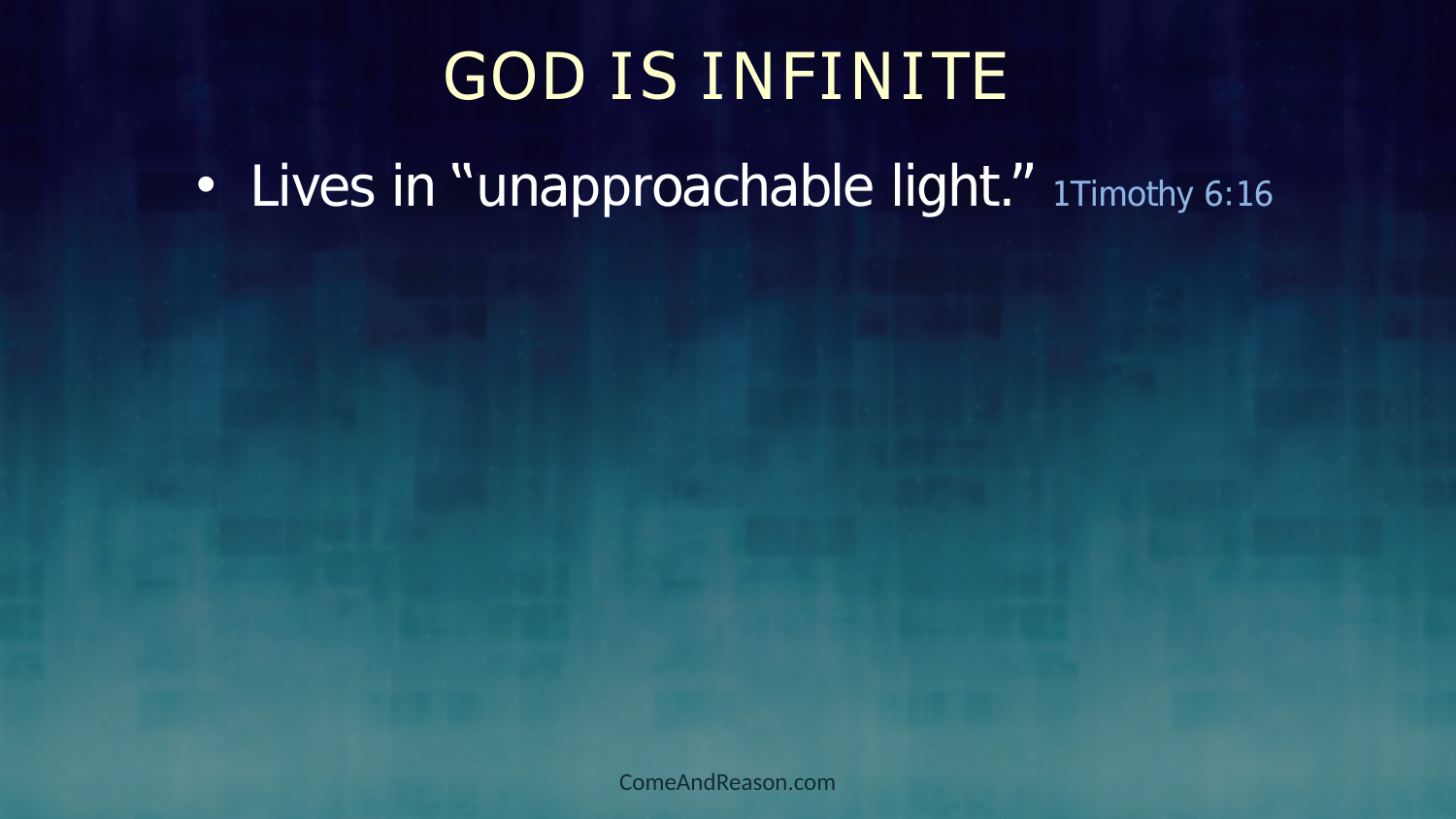

# God Is Infinite
Lives in “unapproachable light.” 1Timothy 6:16
ComeAndReason.com